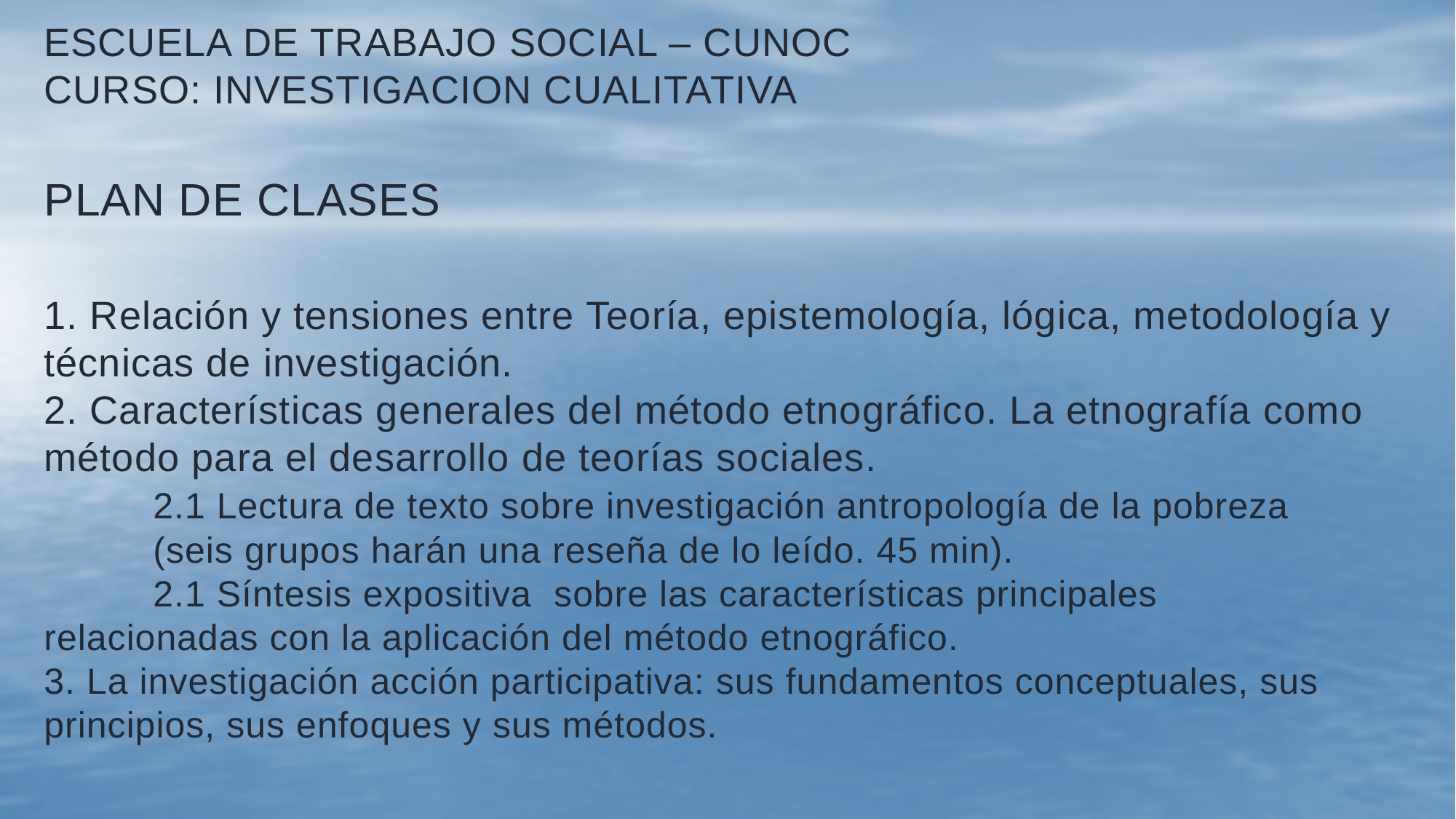

# ESCUELA DE TRABAJO SOCIAL – CUNOC CURSO: INVESTIGACION CUALITATIVA PLAN DE CLASES 1. Relación y tensiones entre Teoría, epistemología, lógica, metodología y técnicas de investigación. 2. Características generales del método etnográfico. La etnografía como método para el desarrollo de teorías sociales. 2.1 Lectura de texto sobre investigación antropología de la pobreza 	 	(seis grupos harán una reseña de lo leído. 45 min). 2.1 Síntesis expositiva  sobre las características principales 	relacionadas con la aplicación del método etnográfico. 3. La investigación acción participativa: sus fundamentos conceptuales, sus principios, sus enfoques y sus métodos.